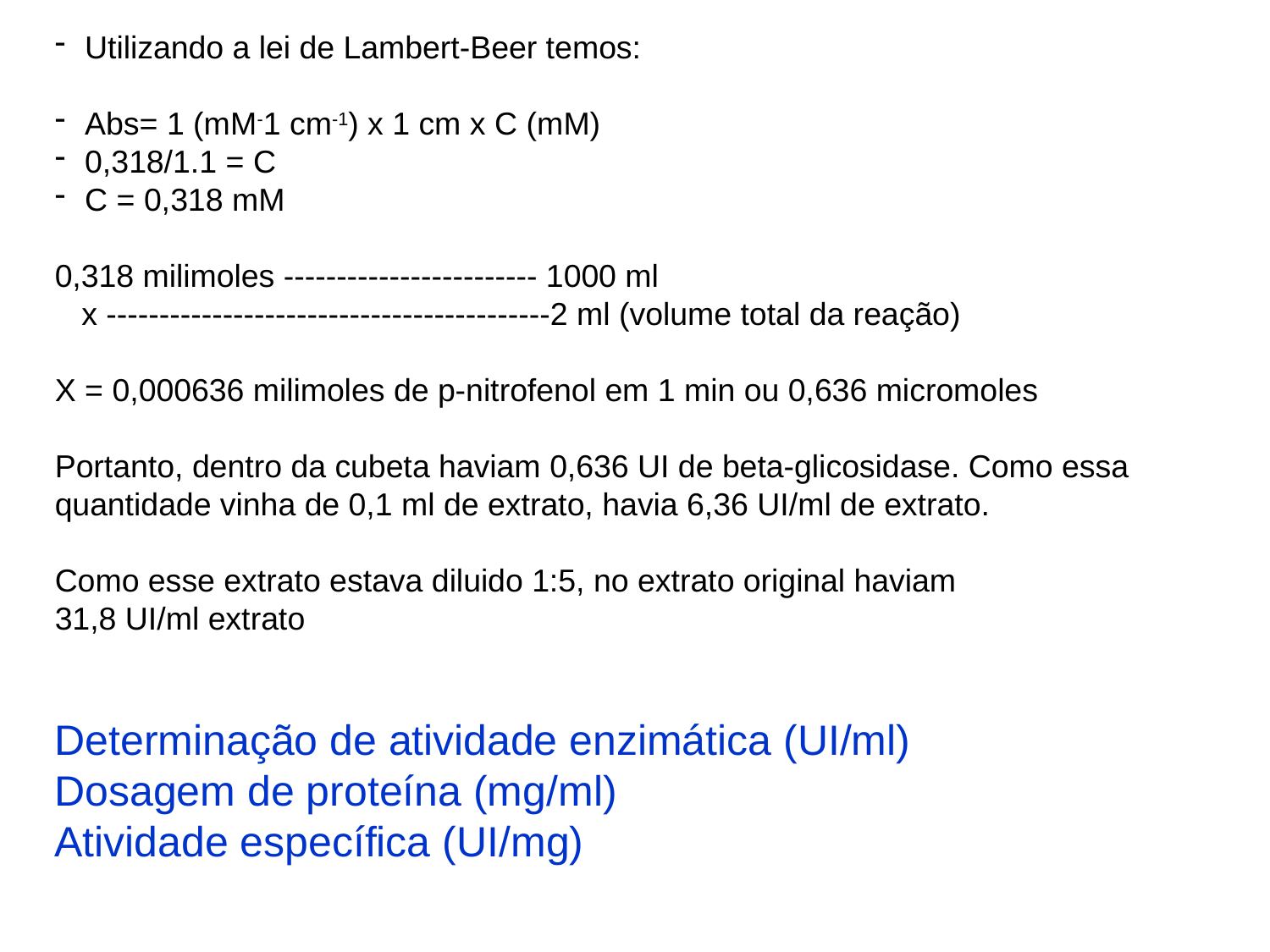

Utilizando a lei de Lambert-Beer temos:

Abs= 1 (mM-1 cm-1) x 1 cm x C (mM)
0,318/1.1 = C
C = 0,318 mM

0,318 milimoles ------------------------ 1000 ml
   x ------------------------------------------2 ml (volume total da reação)

X = 0,000636 milimoles de p-nitrofenol em 1 min ou 0,636 micromoles

Portanto, dentro da cubeta haviam 0,636 UI de beta-glicosidase. Como essa quantidade vinha de 0,1 ml de extrato, havia 6,36 UI/ml de extrato.

Como esse extrato estava diluido 1:5, no extrato original haviam
31,8 UI/ml extrato

Determinação de atividade enzimática (UI/ml)
Dosagem de proteína (mg/ml)
Atividade específica (UI/mg)